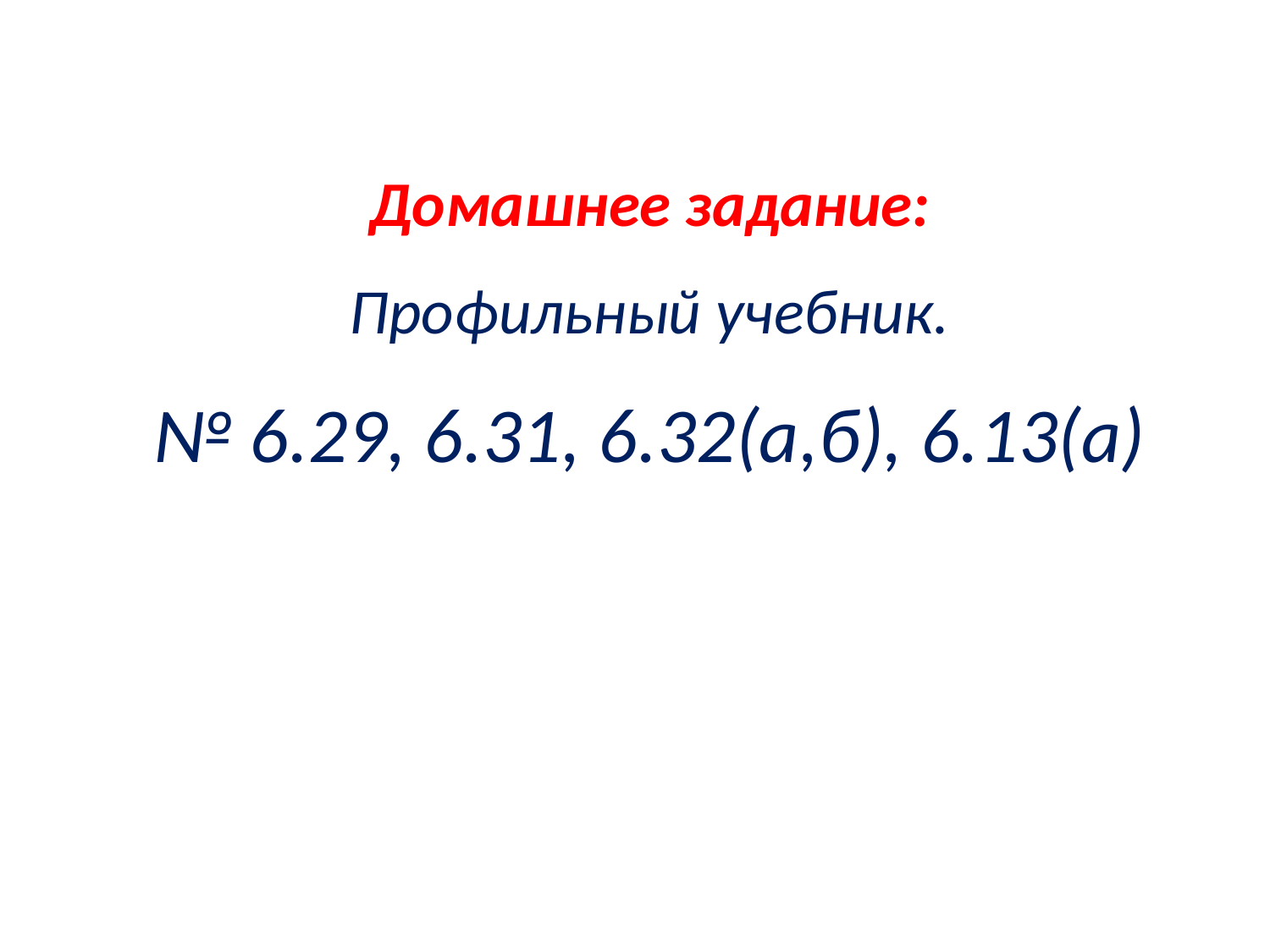

Домашнее задание:
Профильный учебник.
№ 6.29, 6.31, 6.32(а,б), 6.13(а)